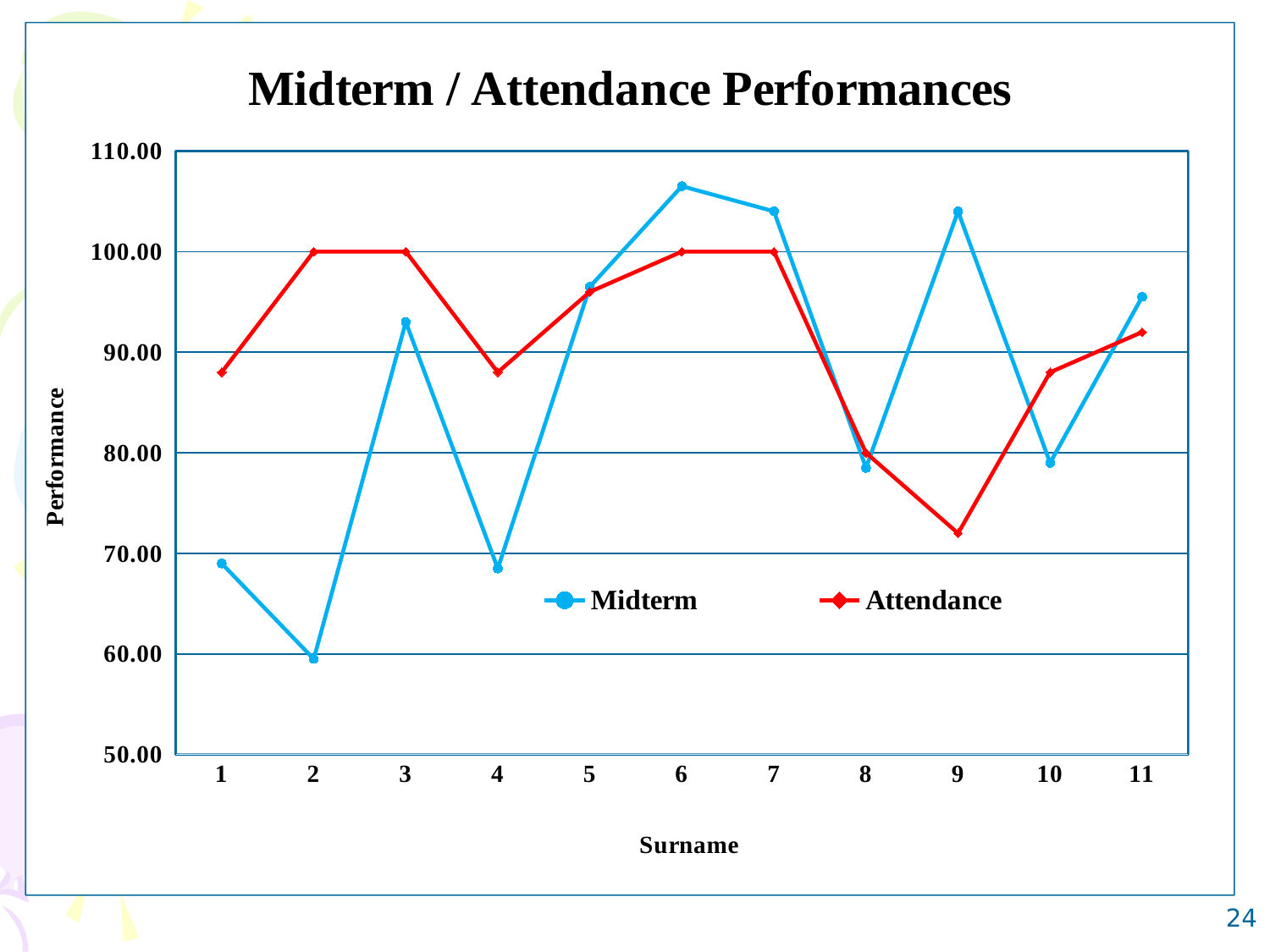

### Chart: Midterm / Attendance Performances

| Category |  |  |
|---|---|---|
| 1 | 69.0 | 88.0 |
| 2 | 59.5 | 100.0 |
| 3 | 93.0 | 100.0 |
| 4 | 68.5 | 88.0 |
| 5 | 96.5 | 96.0 |
| 6 | 106.5 | 100.0 |
| 7 | 104.0 | 100.0 |
| 8 | 78.5 | 80.0 |
| 9 | 104.0 | 72.0 |
| 10 | 79.00000000000001 | 88.0 |
| 11 | 95.5 | 91.99999999999999 |
24